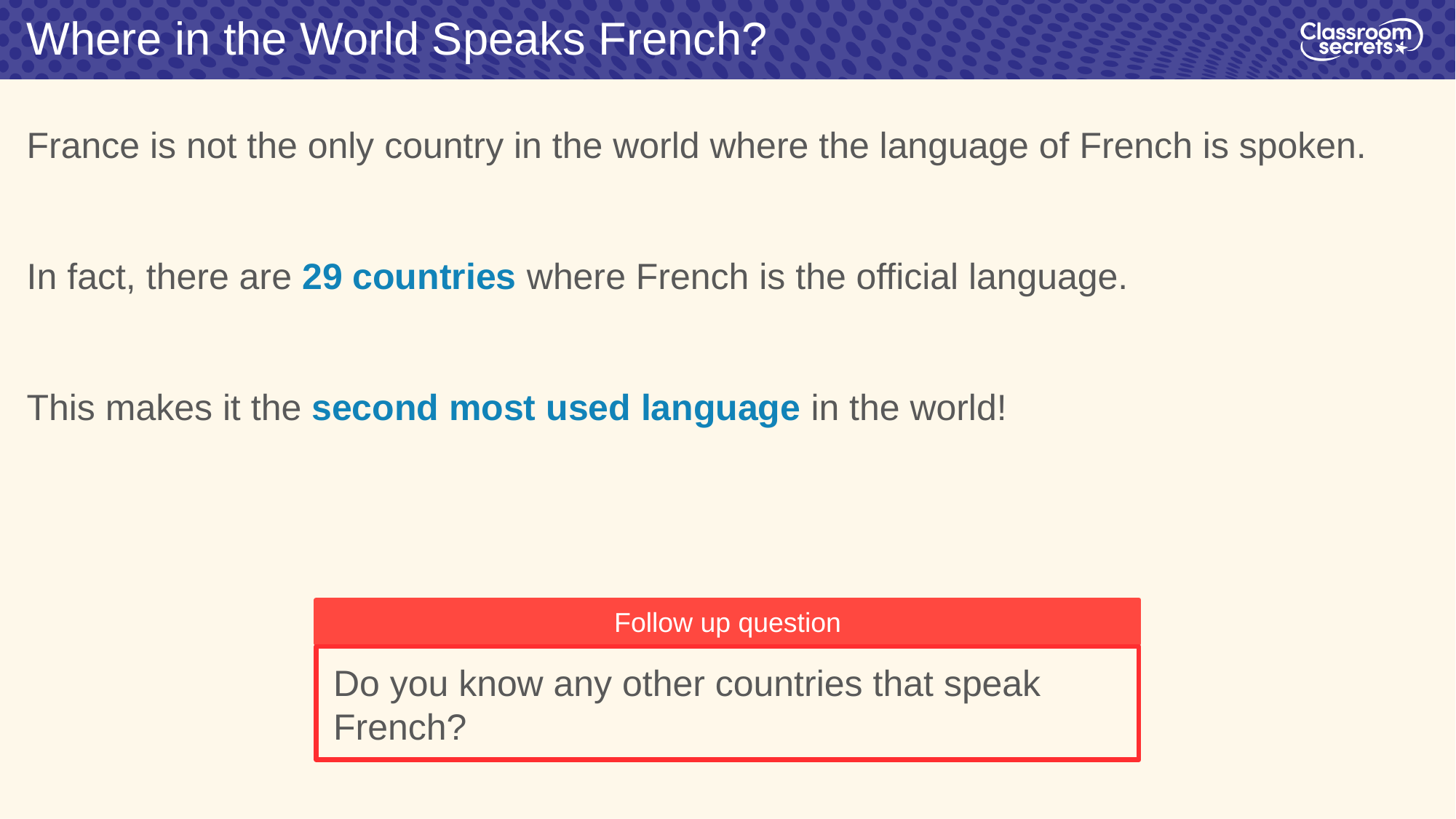

Where in the World Speaks French?
France is not the only country in the world where the language of French is spoken.

In fact, there are 29 countries where French is the official language.

This makes it the second most used language in the world!

Follow up question
Do you know any other countries that speak French?